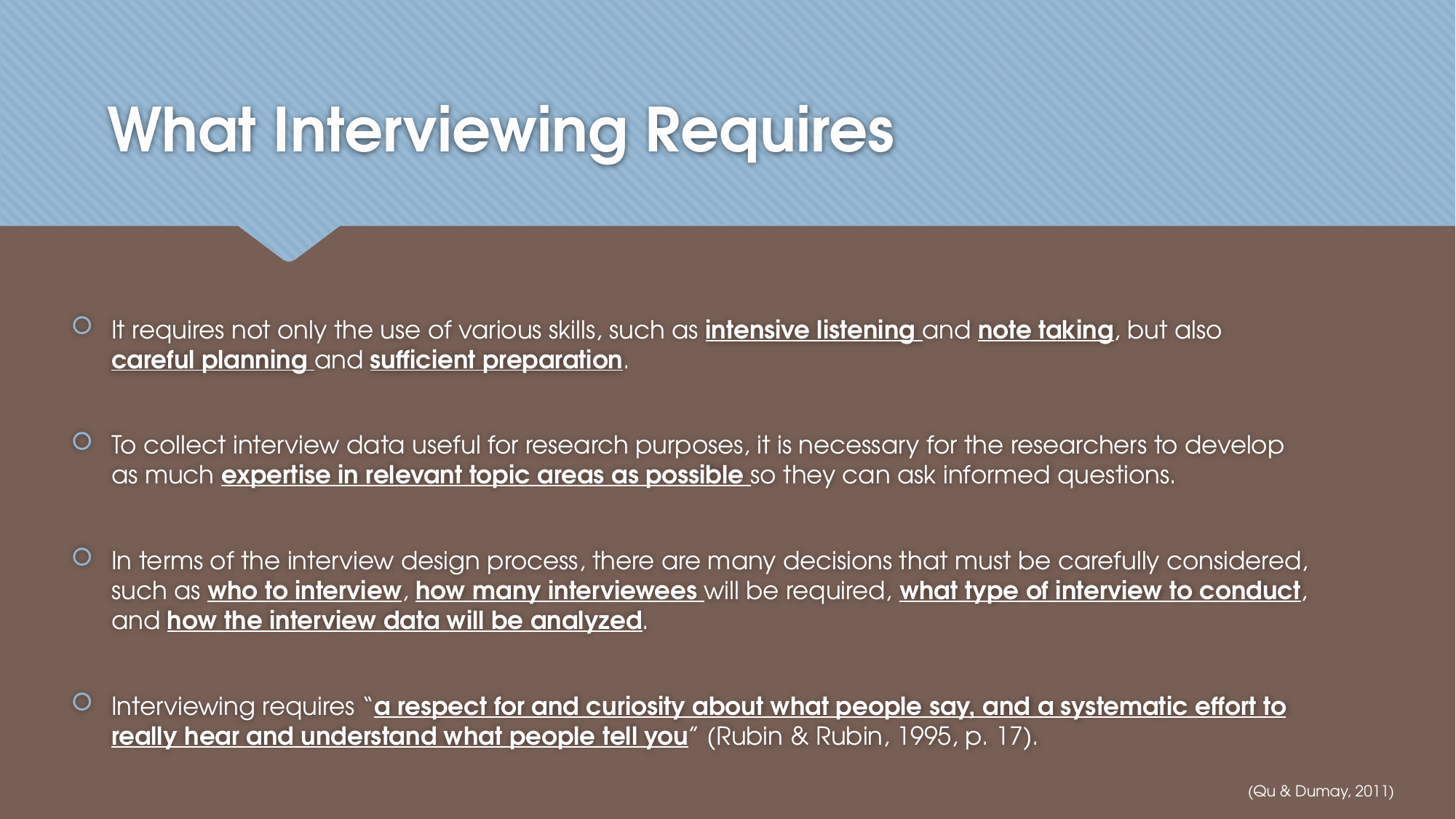

# What Interviewing Requires

It requires not only the use of various skills, such as intensive listening and note taking, but also careful planning and sufficient preparation.

To collect interview data useful for research purposes, it is necessary for the researchers to develop as much expertise in relevant topic areas as possible so they can ask informed questions.

In terms of the interview design process, there are many decisions that must be carefully considered, such as who to interview, how many interviewees will be required, what type of interview to conduct, and how the interview data will be analyzed.

Interviewing requires “a respect for and curiosity about what people say, and a systematic effort to really hear and understand what people tell you” (Rubin & Rubin, 1995, p. 17).

(Qu & Dumay, 2011)